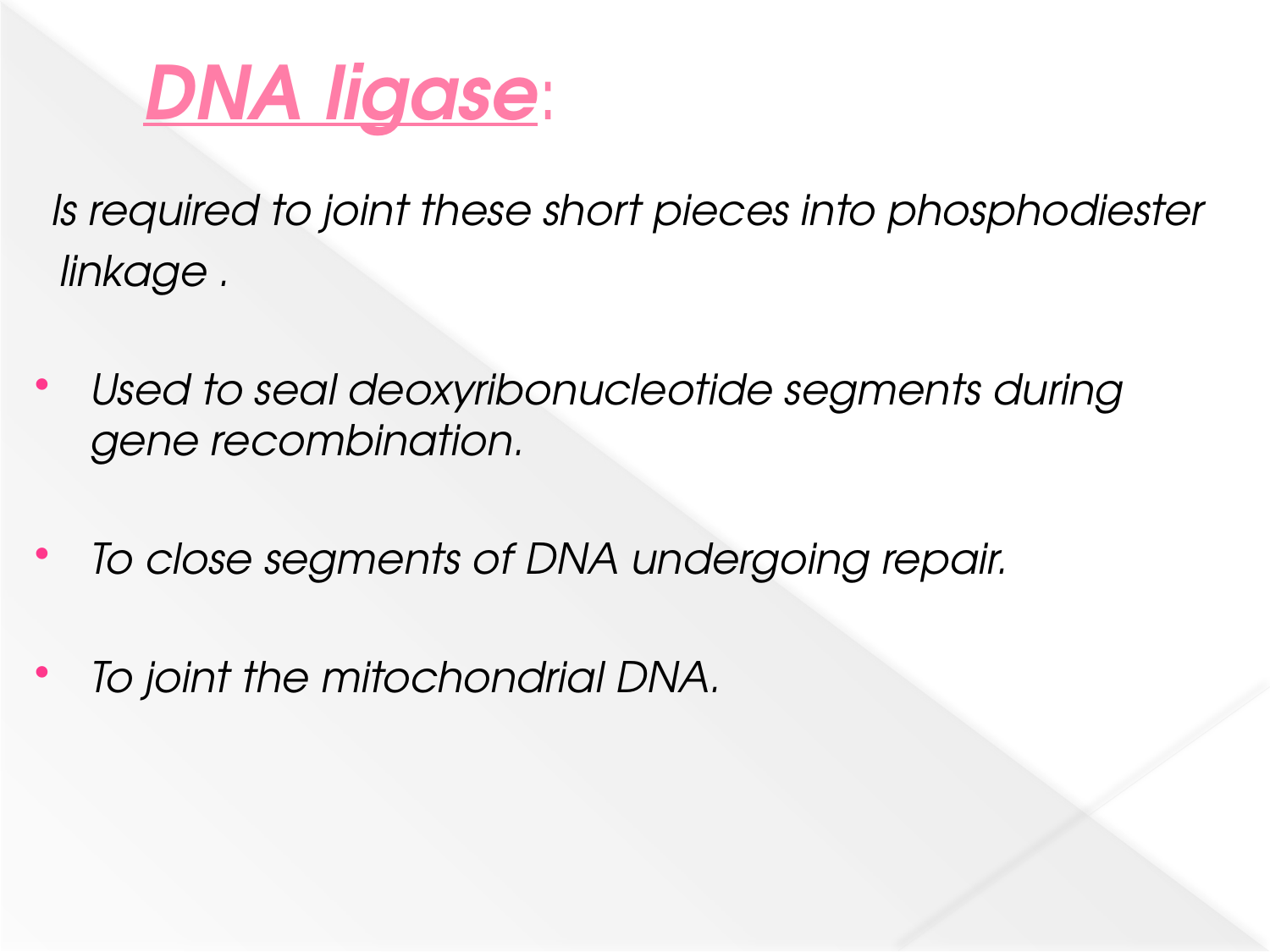

# DNA ligase:
 Is required to joint these short pieces into phosphodiester
  linkage .

Used to seal deoxyribonucleotide segments during gene recombination.

To close segments of DNA undergoing repair.

To joint the mitochondrial DNA.